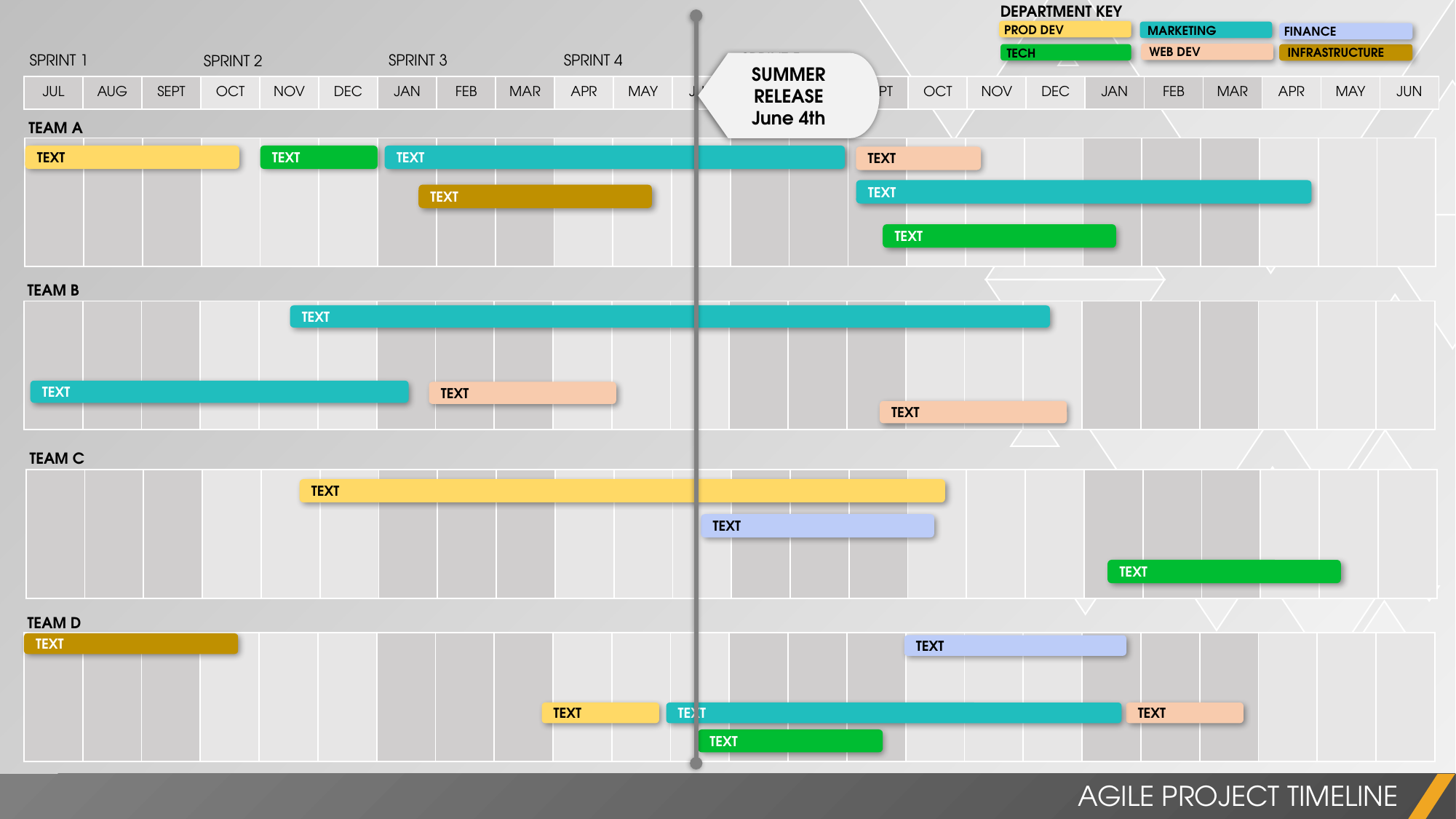

DEPARTMENT KEY

SUMMER RELEASE
June 4th
PROD DEV
MARKETING
FINANCE

WEB DEV
INFRASTRUCTURE
TECH

SPRINT 5

SPRINT 4
SPRINT 3
SPRINT 1
SPRINT 2
| JUL | AUG | SEPT | OCT | NOV | DEC | JAN | FEB | MAR | APR | MAY | JUN | JUL | AUG | SEPT | OCT | NOV | DEC | JAN | FEB | MAR | APR | MAY | JUN |
| --- | --- | --- | --- | --- | --- | --- | --- | --- | --- | --- | --- | --- | --- | --- | --- | --- | --- | --- | --- | --- | --- | --- | --- |
TEAM A
|  |  |  |  |  |  |  |  |  |  |  |  |  |  |  |  |  |  |  |  |  |  |  |  |
| --- | --- | --- | --- | --- | --- | --- | --- | --- | --- | --- | --- | --- | --- | --- | --- | --- | --- | --- | --- | --- | --- | --- | --- |
TEXT
TEXT
TEXT
TEXT
TEXT
TEXT
TEXT
TEAM B
|  |  |  |  |  |  |  |  |  |  |  |  |  |  |  |  |  |  |  |  |  |  |  |  |
| --- | --- | --- | --- | --- | --- | --- | --- | --- | --- | --- | --- | --- | --- | --- | --- | --- | --- | --- | --- | --- | --- | --- | --- |
TEXT
TEXT
TEXT
TEXT
TEAM C
|  |  |  |  |  |  |  |  |  |  |  |  |  |  |  |  |  |  |  |  |  |  |  |  |
| --- | --- | --- | --- | --- | --- | --- | --- | --- | --- | --- | --- | --- | --- | --- | --- | --- | --- | --- | --- | --- | --- | --- | --- |
TEXT
TEXT
TEXT
TEAM D
|  |  |  |  |  |  |  |  |  |  |  |  |  |  |  |  |  |  |  |  |  |  |  |  |
| --- | --- | --- | --- | --- | --- | --- | --- | --- | --- | --- | --- | --- | --- | --- | --- | --- | --- | --- | --- | --- | --- | --- | --- |
TEXT
TEXT
TEXT
TEXT
TEXT
TEXT
AGILE PROJECT TIMELINE